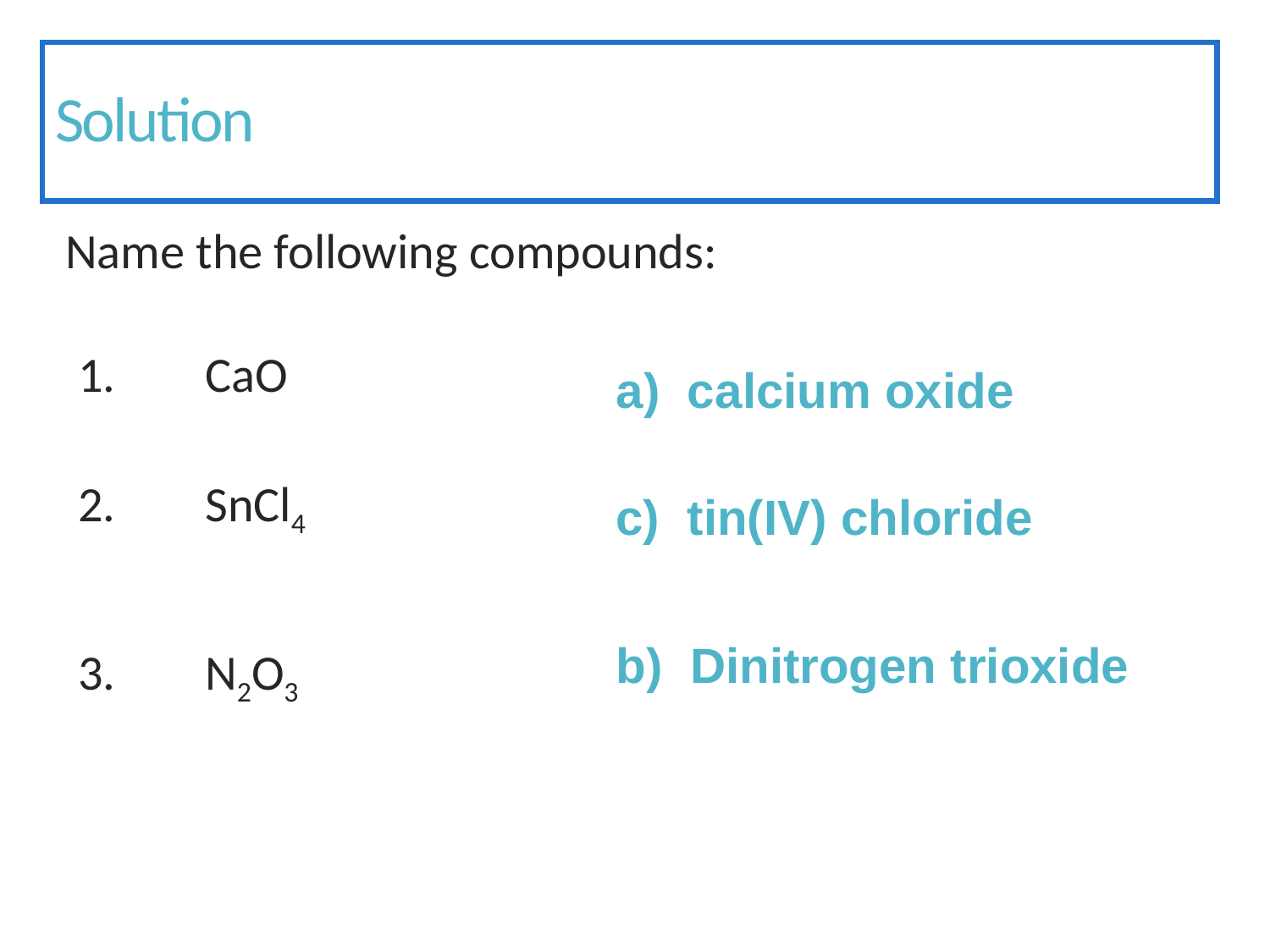

# Solution
Name the following compounds:
1.     	CaO
2.     	SnCl4
3.	N2O3

a)  calcium oxide
c)  tin(IV) chloride
b)  Dinitrogen trioxide